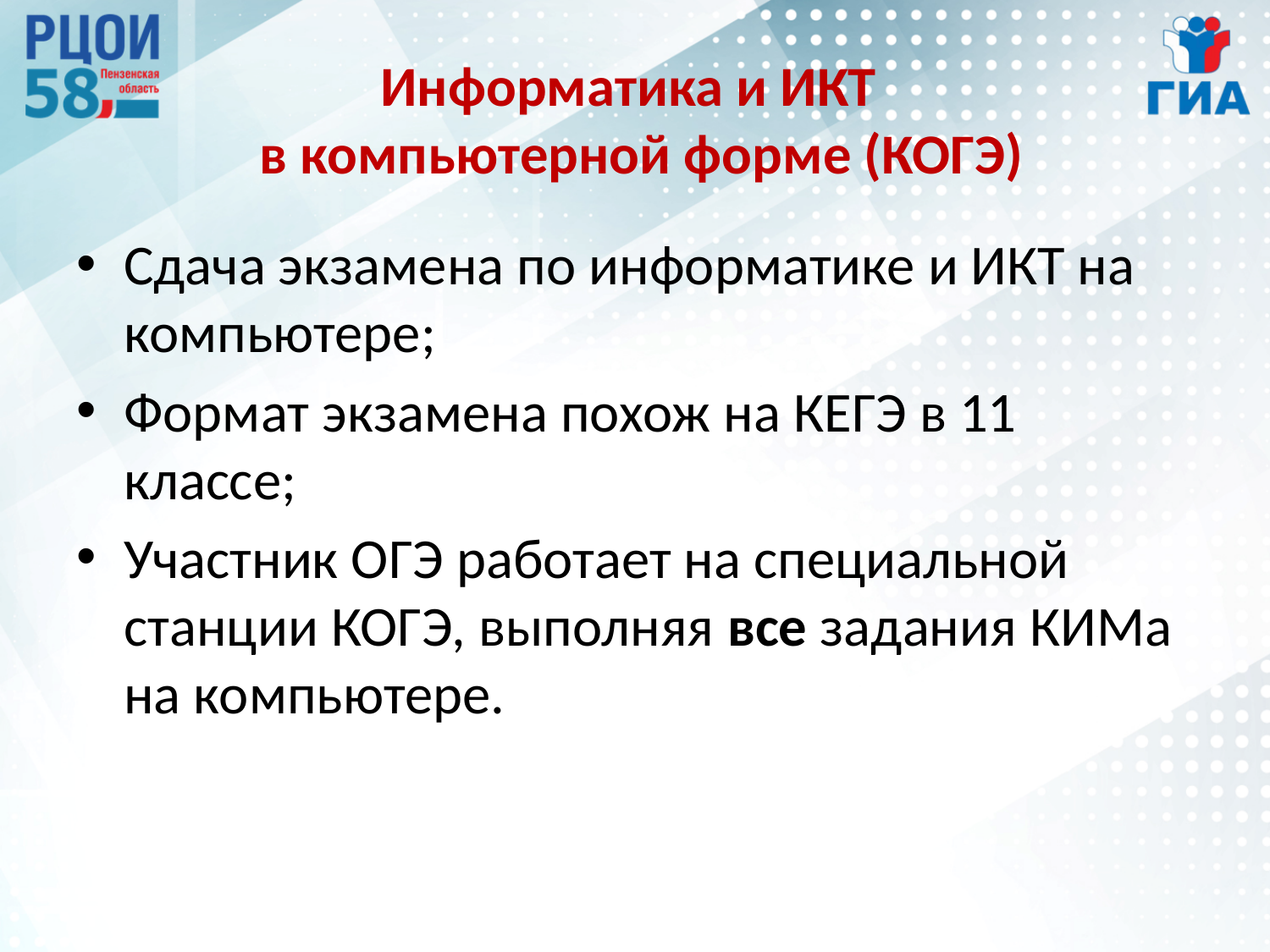

# Информатика и ИКТ в компьютерной форме (КОГЭ)
Сдача экзамена по информатике и ИКТ на компьютере;
Формат экзамена похож на КЕГЭ в 11 классе;
Участник ОГЭ работает на специальной станции КОГЭ, выполняя все задания КИМа на компьютере.